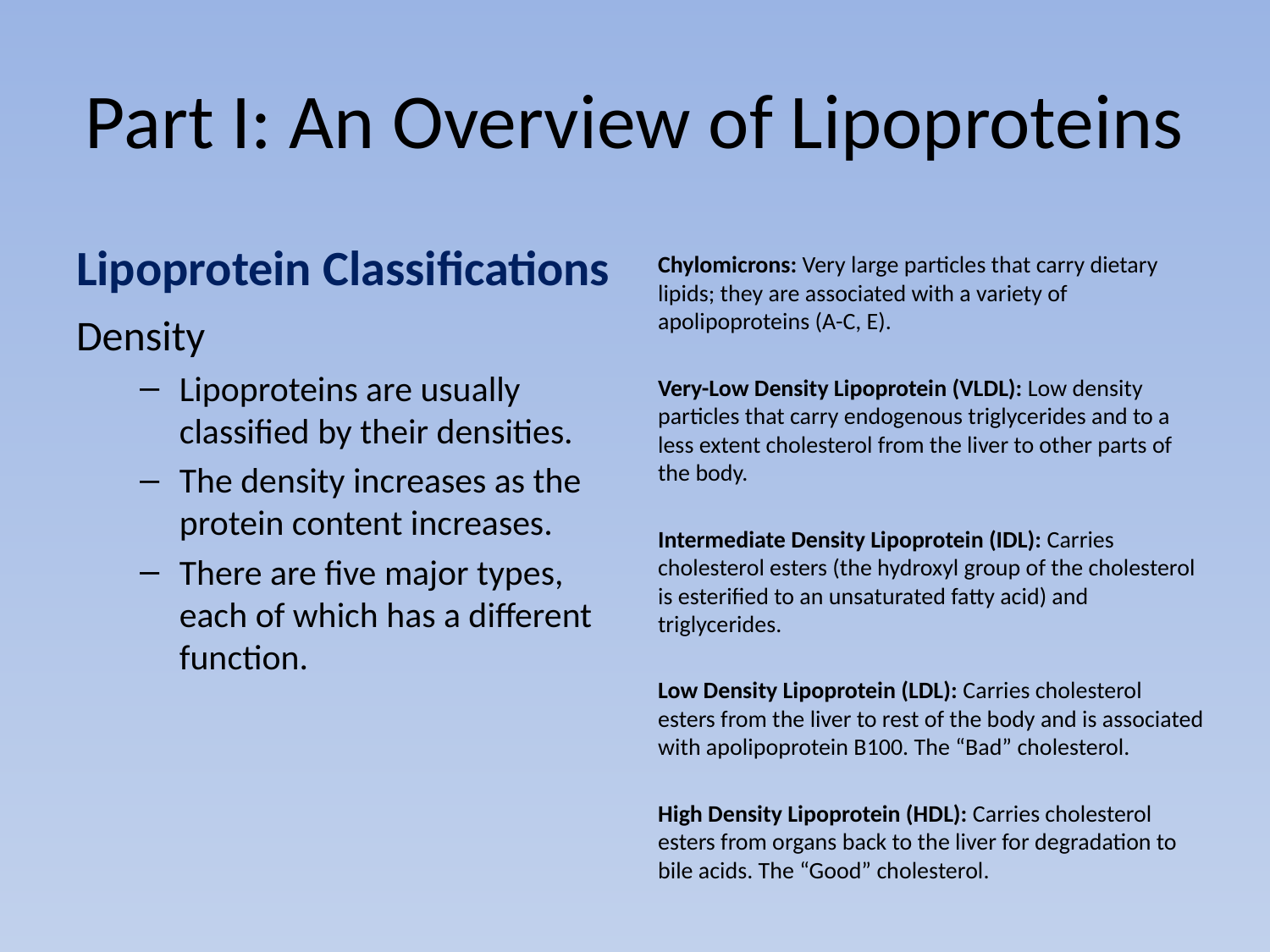

# Part I: An Overview of Lipoproteins
Lipoprotein Classifications
Chylomicrons: Very large particles that carry dietary lipids; they are associated with a variety of apolipoproteins (A-C, E).

Very-Low Density Lipoprotein (VLDL): Low density particles that carry endogenous triglycerides and to a less extent cholesterol from the liver to other parts of the body.

Intermediate Density Lipoprotein (IDL): Carries cholesterol esters (the hydroxyl group of the cholesterol is esterified to an unsaturated fatty acid) and triglycerides.

Low Density Lipoprotein (LDL): Carries cholesterol esters from the liver to rest of the body and is associated with apolipoprotein B100. The “Bad” cholesterol.

High Density Lipoprotein (HDL): Carries cholesterol esters from organs back to the liver for degradation to bile acids. The “Good” cholesterol.
Density
Lipoproteins are usually classified by their densities.
The density increases as the protein content increases.
There are five major types, each of which has a different function.